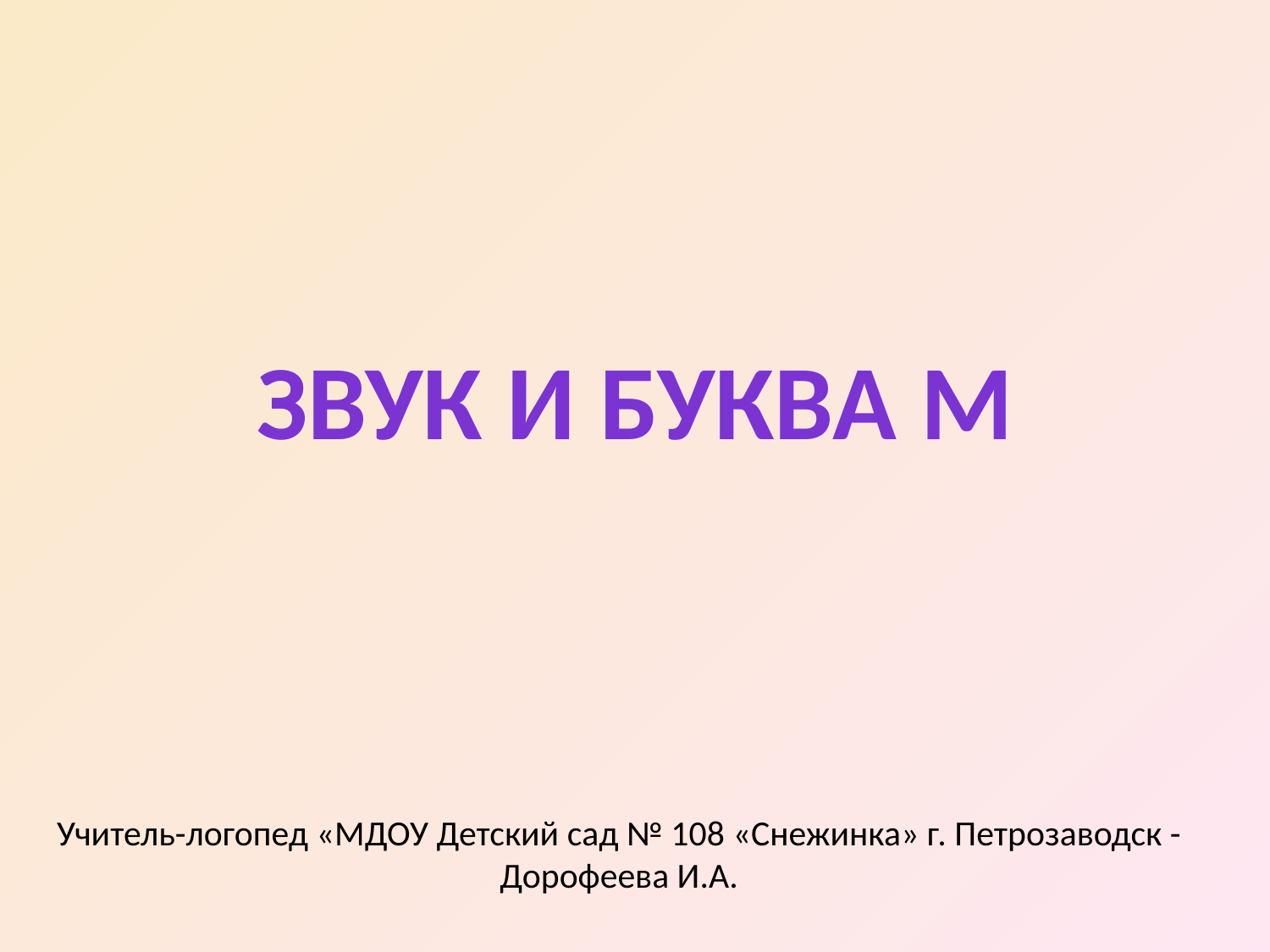

# Звук и буква М
Учитель-логопед «МДОУ Детский сад № 108 «Снежинка» г. Петрозаводск - Дорофеева И.А.